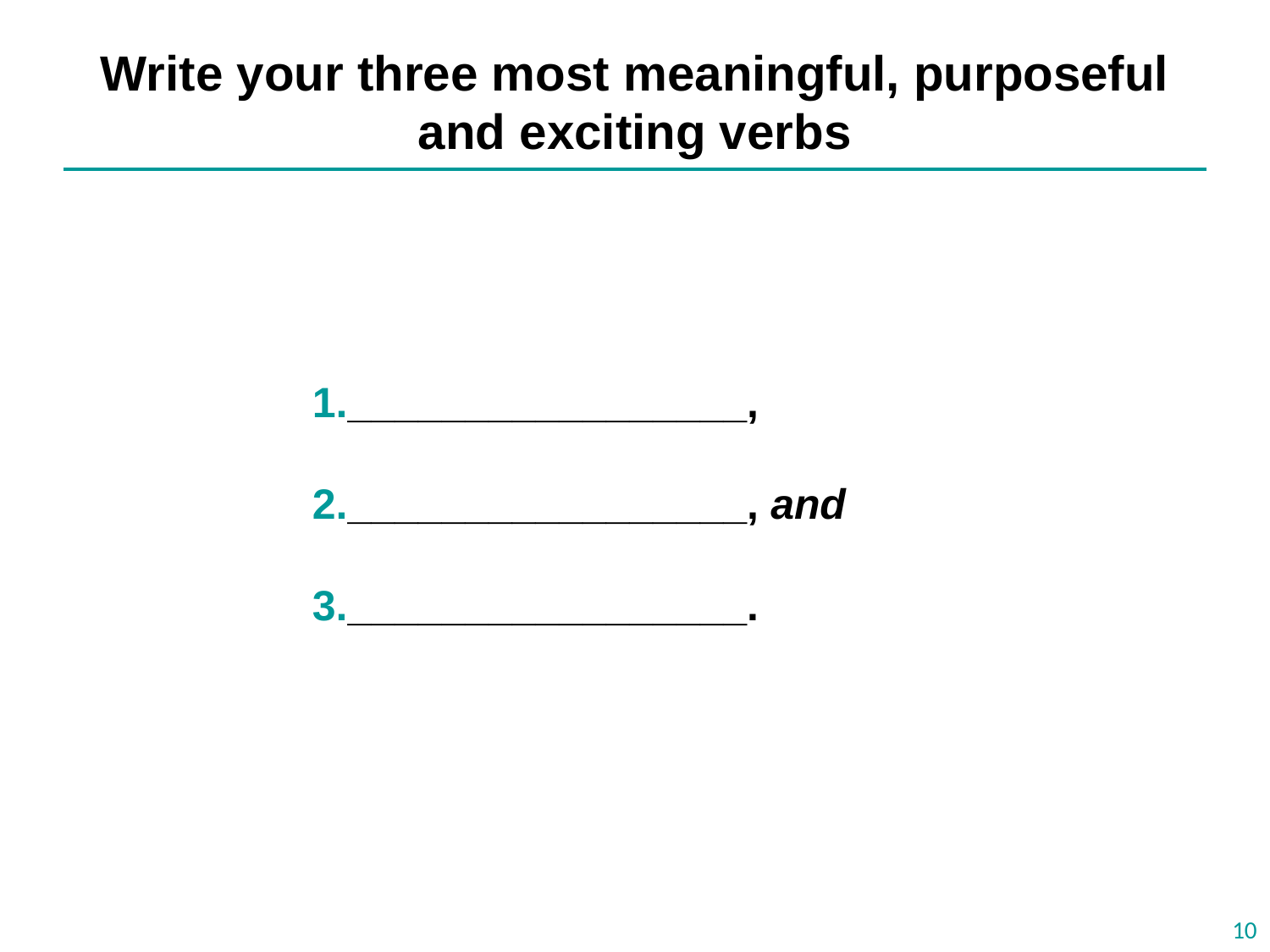

# Write your three most meaningful, purposeful and exciting verbs
1._________________,

2._________________, and

3._________________.